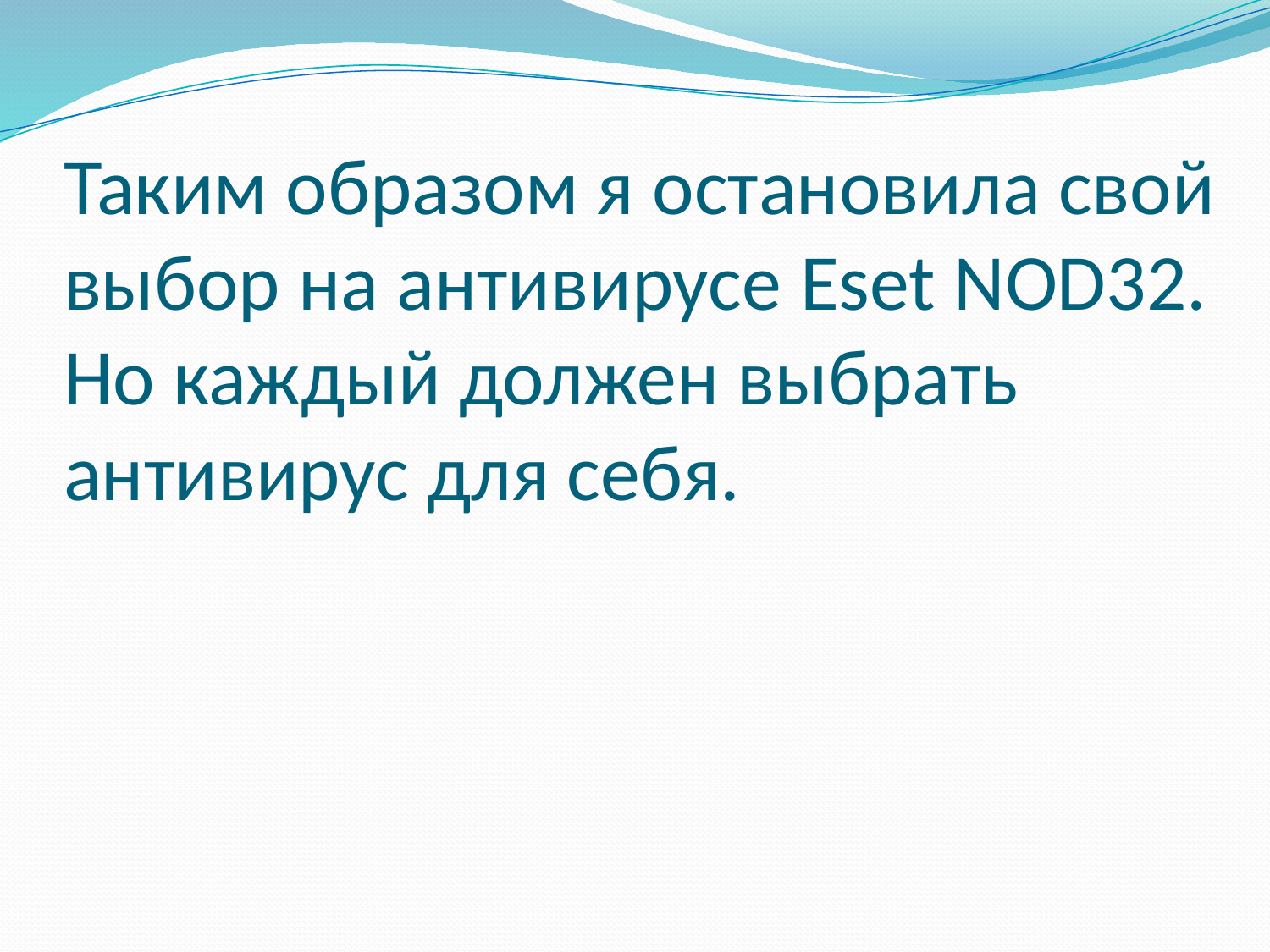

# Таким образом я остановила свой выбор на антивирусе Eset NOD32. Но каждый должен выбрать антивирус для себя.